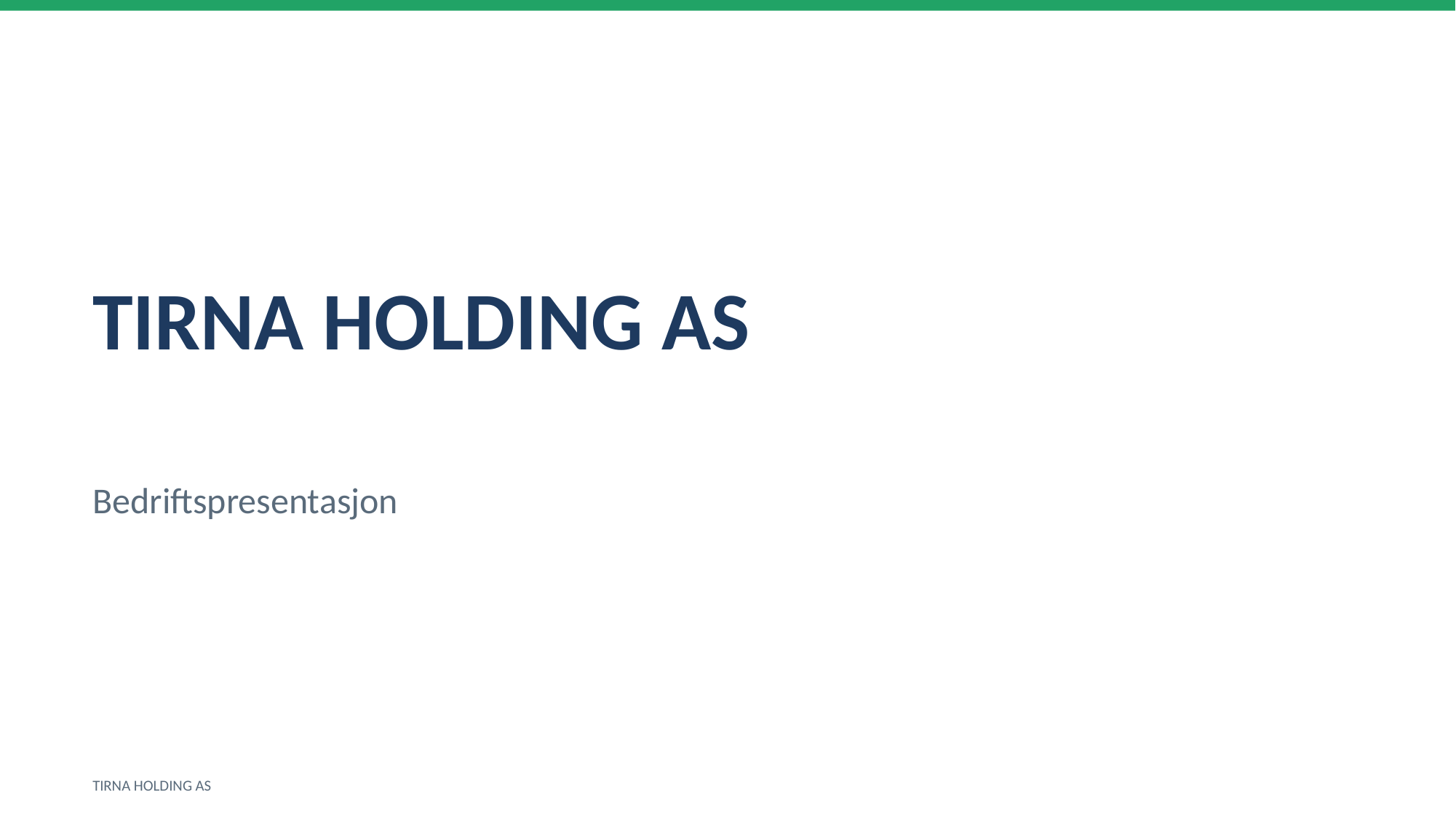

TIRNA HOLDING AS
Bedriftspresentasjon
TIRNA HOLDING AS